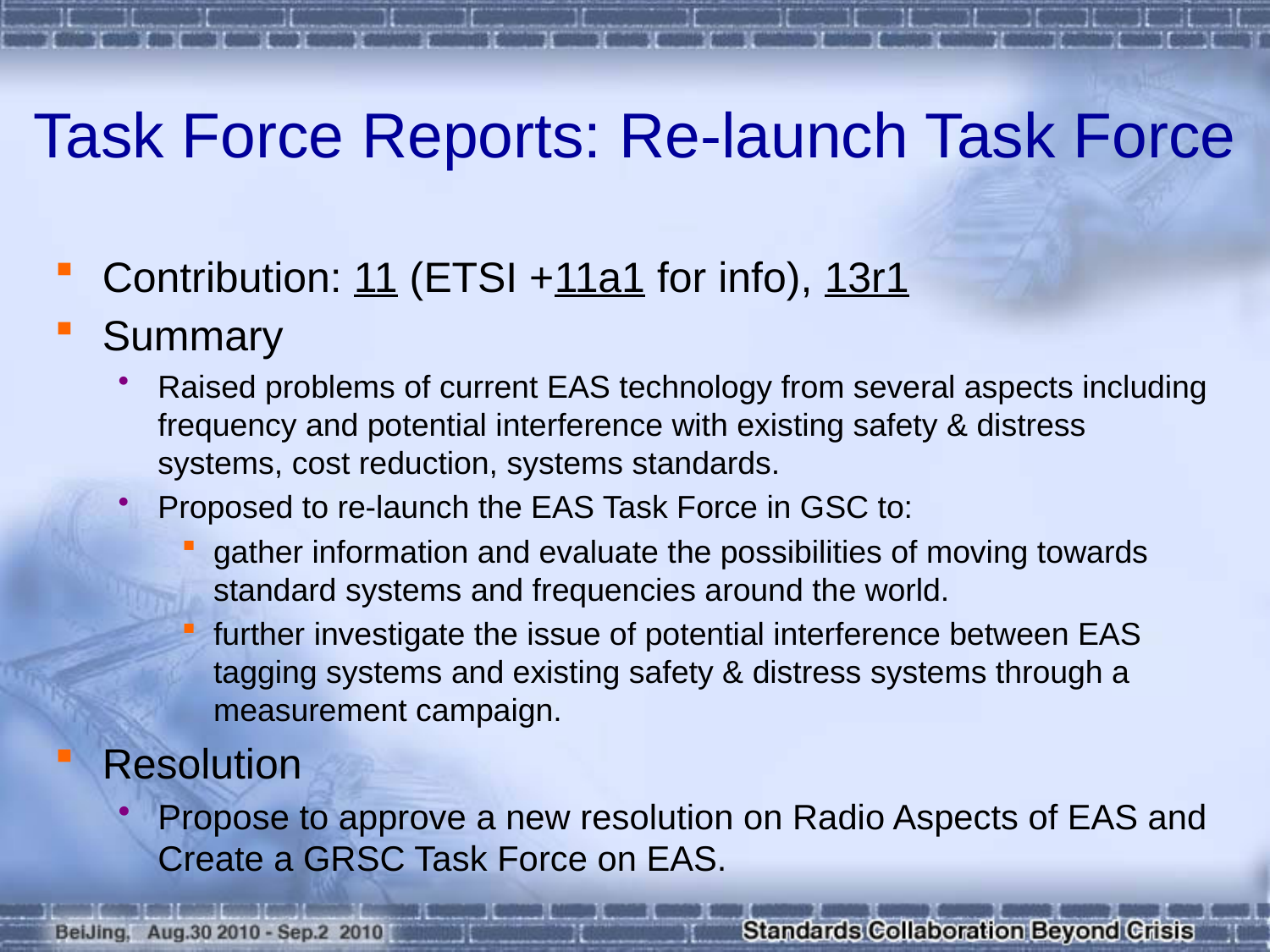

# Task Force Reports: Re-launch Task Force
Contribution: 11 (ETSI +11a1 for info), 13r1
Summary
Raised problems of current EAS technology from several aspects including frequency and potential interference with existing safety & distress systems, cost reduction, systems standards.
Proposed to re-launch the EAS Task Force in GSC to:
gather information and evaluate the possibilities of moving towards standard systems and frequencies around the world.
further investigate the issue of potential interference between EAS tagging systems and existing safety & distress systems through a measurement campaign.
Resolution
Propose to approve a new resolution on Radio Aspects of EAS and Create a GRSC Task Force on EAS.